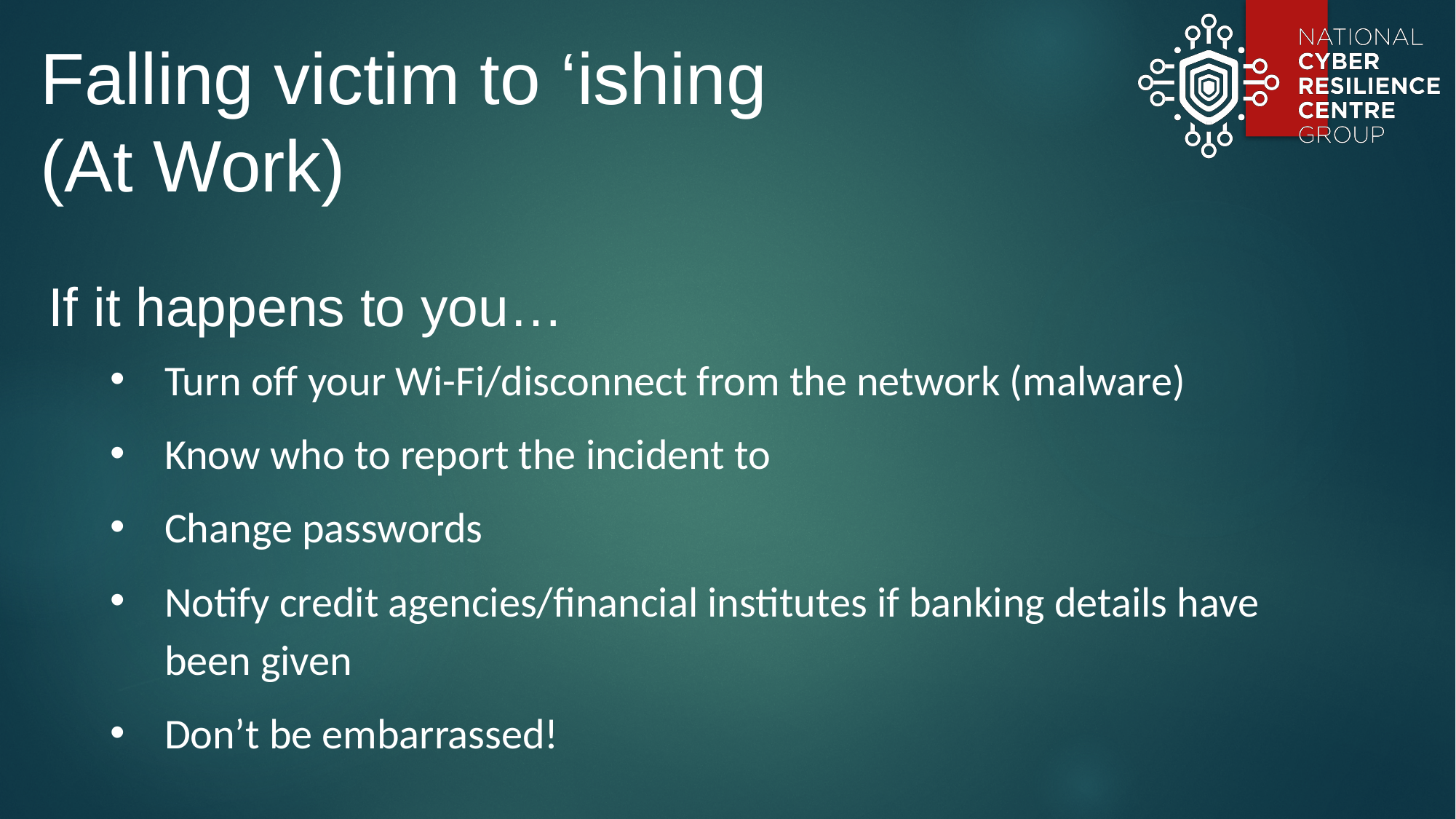

Falling victim to ‘ishing
(At Work)
If it happens to you…
Turn off your Wi-Fi/disconnect from the network (malware)
Know who to report the incident to
Change passwords
Notify credit agencies/financial institutes if banking details have been given
Don’t be embarrassed!